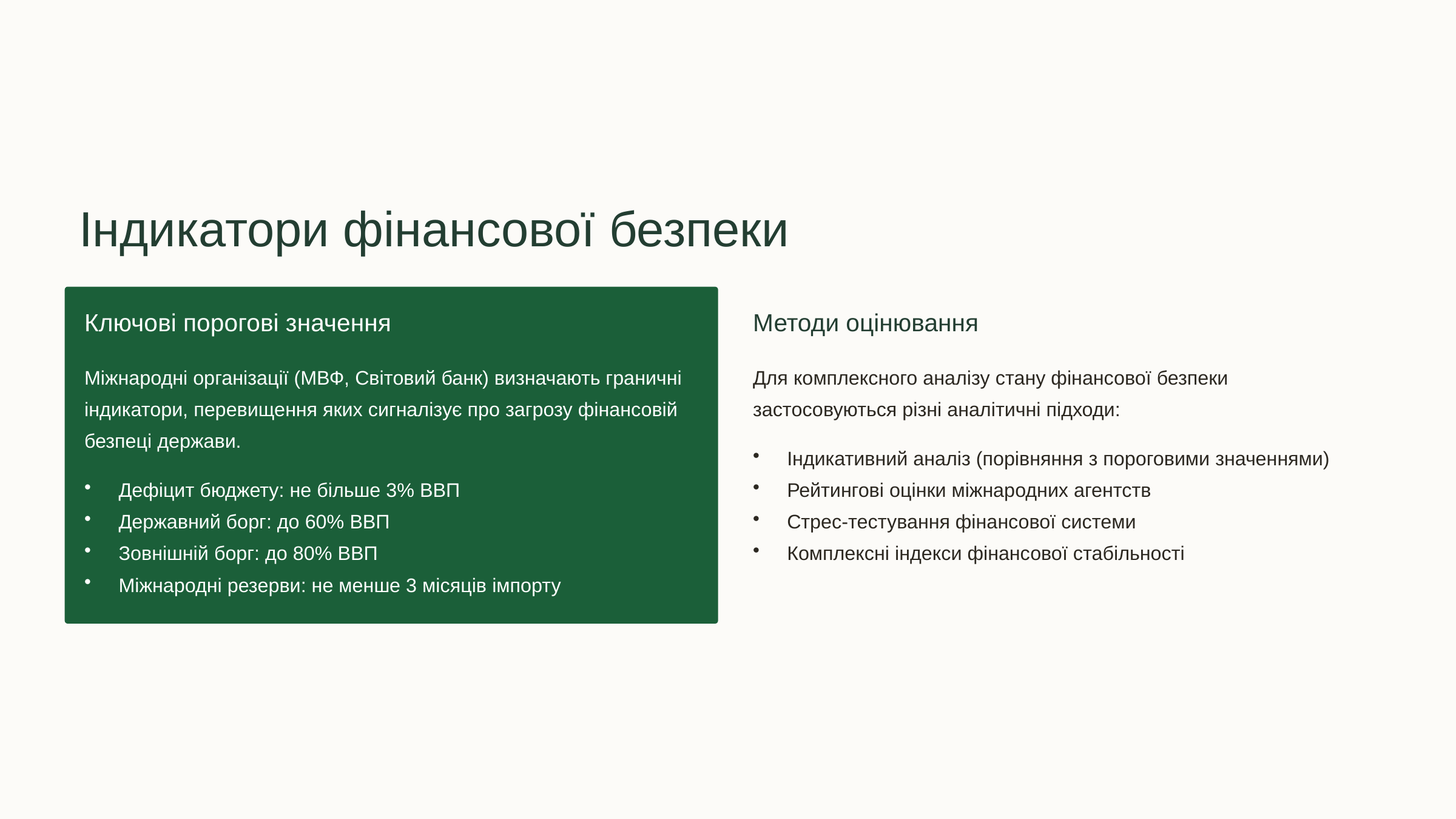

Індикатори фінансової безпеки

Ключові порогові значення
Методи оцінювання
Міжнародні організації (МВФ, Світовий банк) визначають граничні індикатори, перевищення яких сигналізує про загрозу фінансовій безпеці держави.
Для комплексного аналізу стану фінансової безпеки застосовуються різні аналітичні підходи:
Індикативний аналіз (порівняння з пороговими значеннями)
Рейтингові оцінки міжнародних агентств
Стрес-тестування фінансової системи
Комплексні індекси фінансової стабільності
Дефіцит бюджету: не більше 3% ВВП
Державний борг: до 60% ВВП
Зовнішній борг: до 80% ВВП
Міжнародні резерви: не менше 3 місяців імпорту